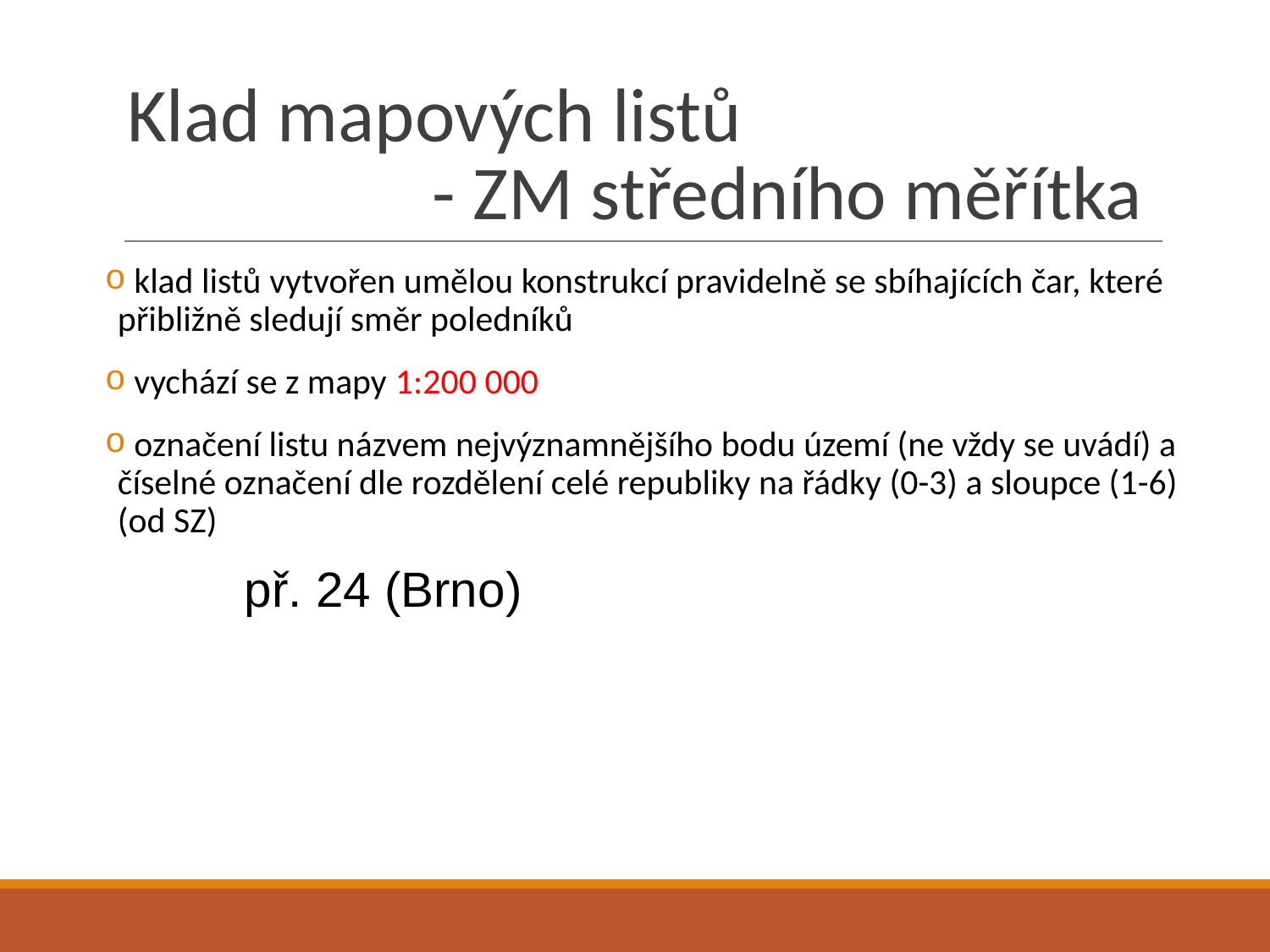

# Klad mapových listů - ZM středního měřítka
 klad listů vytvořen umělou konstrukcí pravidelně se sbíhajících čar, které přibližně sledují směr poledníků
 vychází se z mapy 1:200 000
 označení listu názvem nejvýznamnějšího bodu území (ne vždy se uvádí) a číselné označení dle rozdělení celé republiky na řádky (0-3) a sloupce (1-6) (od SZ)
		př. 24 (Brno)